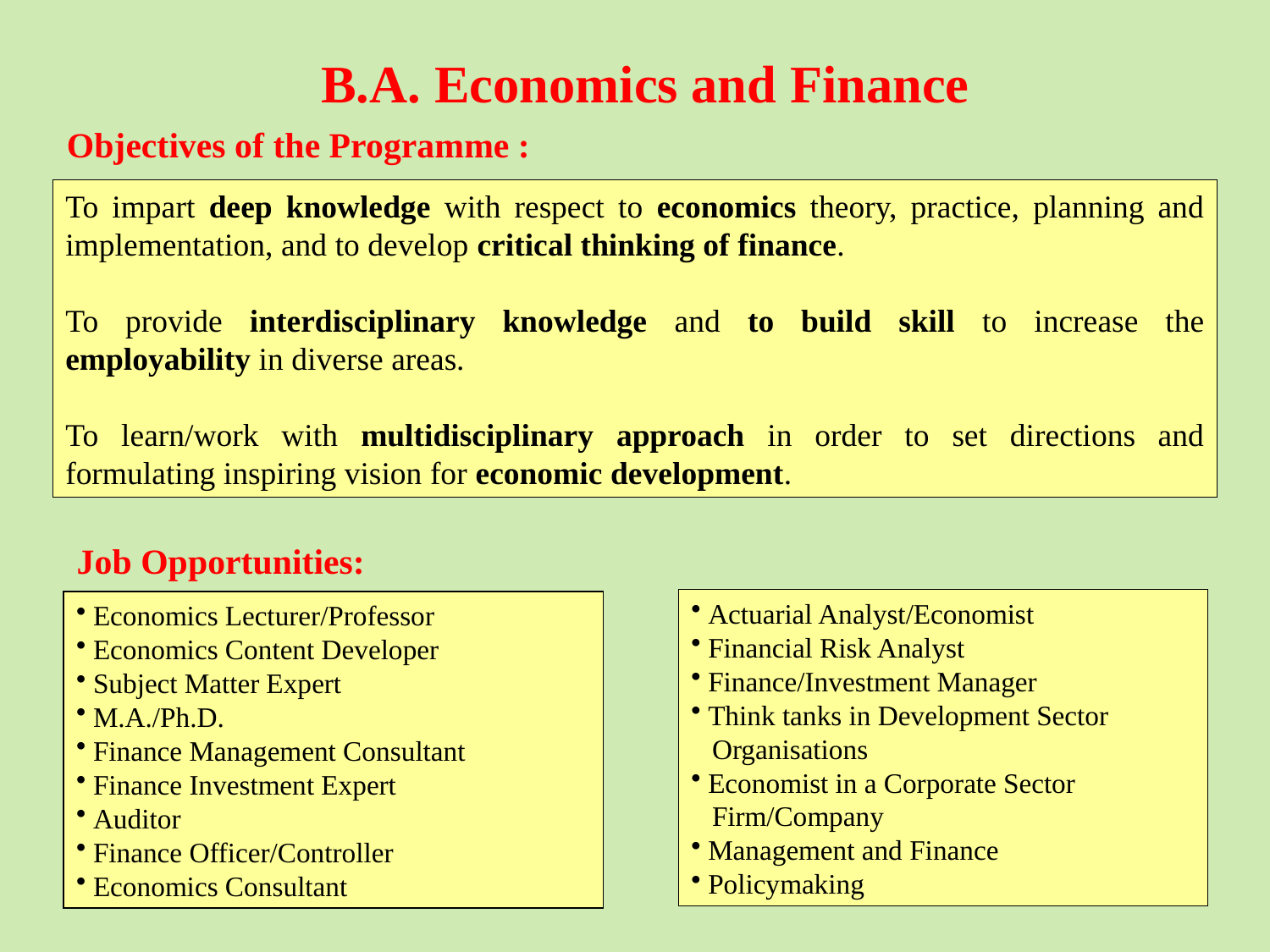

# B.A. Economics and Finance
Objectives of the Programme :
To impart deep knowledge with respect to economics theory, practice, planning and implementation, and to develop critical thinking of finance.

To provide interdisciplinary knowledge and to build skill to increase the employability in diverse areas.

To learn/work with multidisciplinary approach in order to set directions and formulating inspiring vision for economic development.
Job Opportunities:
 Economics Lecturer/Professor
 Economics Content Developer
 Subject Matter Expert
 M.A./Ph.D.
 Finance Management Consultant
 Finance Investment Expert
 Auditor
 Finance Officer/Controller
 Economics Consultant
 Actuarial Analyst/Economist
 Financial Risk Analyst
 Finance/Investment Manager
 Think tanks in Development Sector
   Organisations
 Economist in a Corporate Sector
   Firm/Company
 Management and Finance
 Policymaking